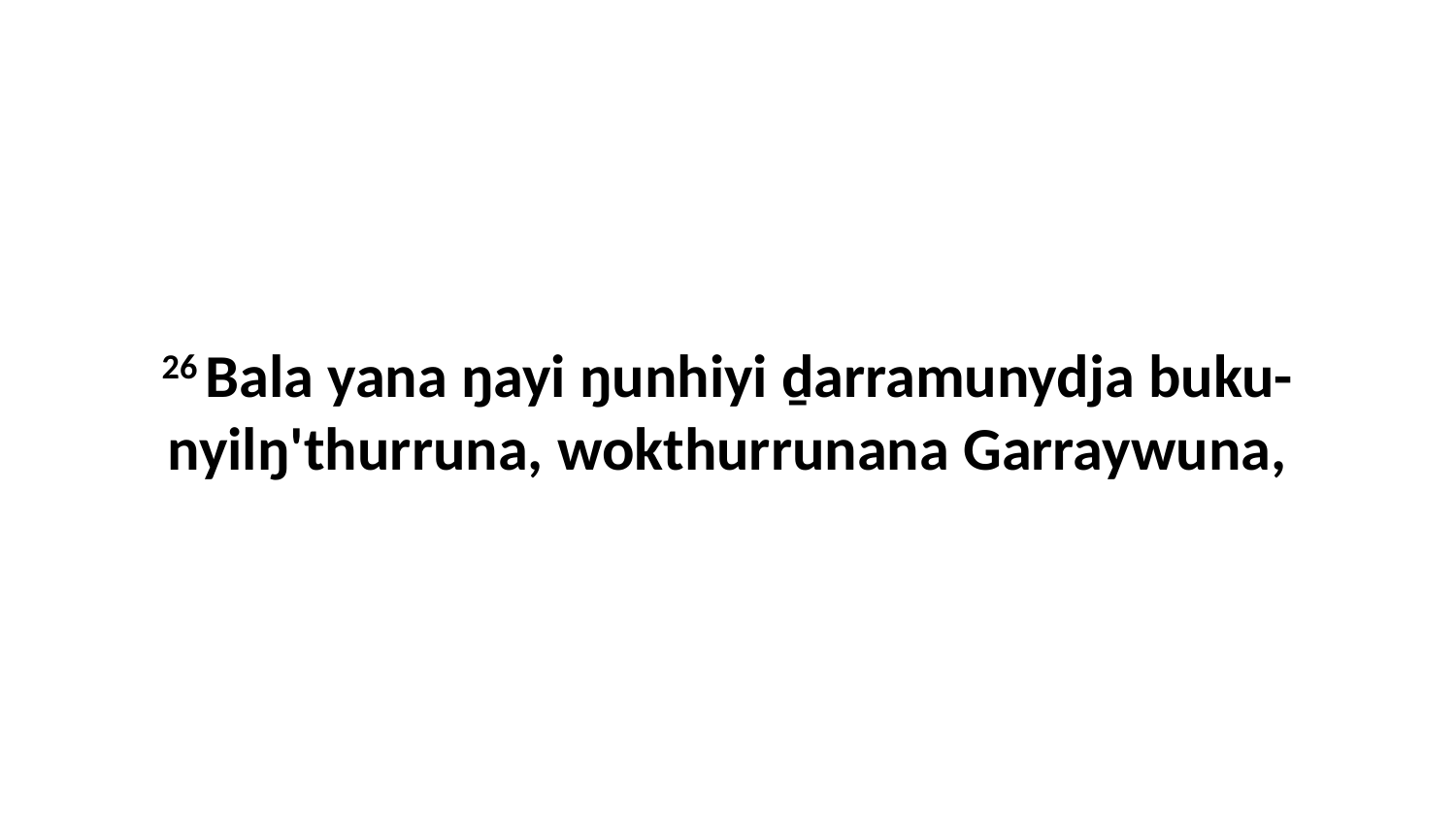

26 Bala yana ŋayi ŋunhiyi ḏarramunydja buku-nyilŋ'thurruna, wokthurrunana Garraywuna,